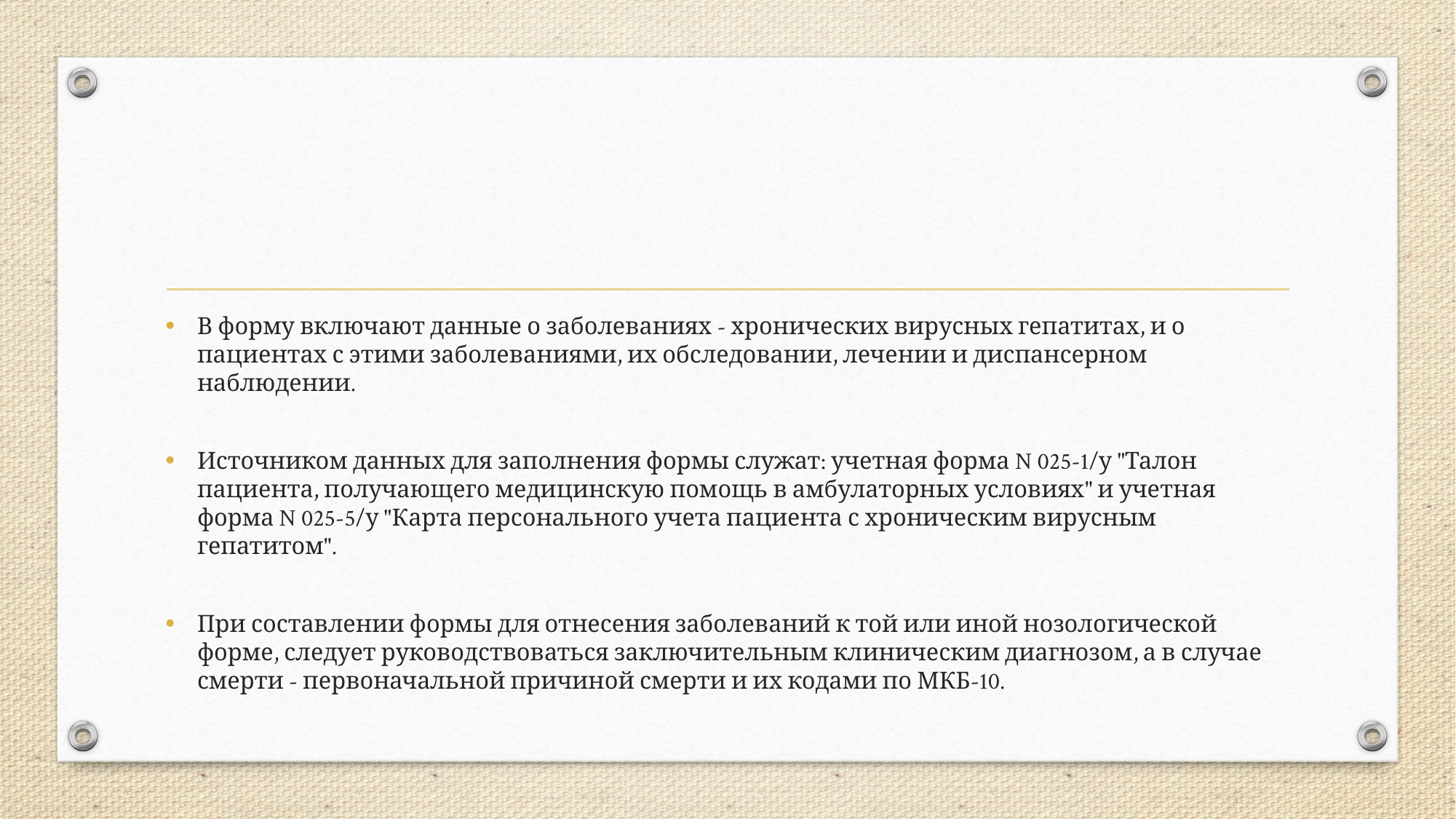

В форму включают данные о заболеваниях - хронических вирусных гепатитах, и о пациентах с этими заболеваниями, их обследовании, лечении и диспансерном наблюдении.

Источником данных для заполнения формы служат: учетная форма N 025-1/у "Талон пациента, получающего медицинскую помощь в амбулаторных условиях" и учетная форма N 025-5/у "Карта персонального учета пациента с хроническим вирусным гепатитом".

При составлении формы для отнесения заболеваний к той или иной нозологической форме, следует руководствоваться заключительным клиническим диагнозом, а в случае смерти - первоначальной причиной смерти и их кодами по МКБ-10.